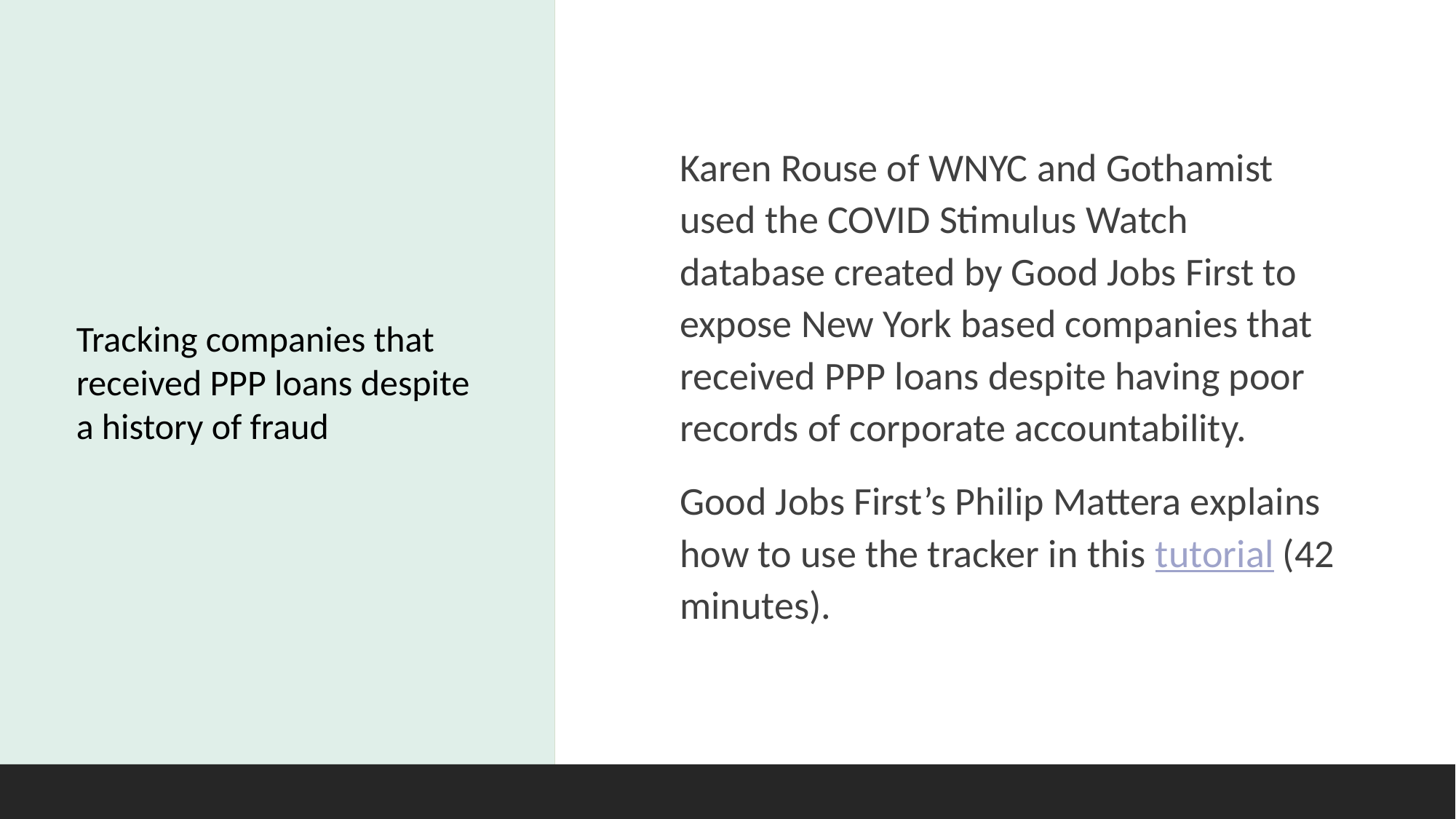

#

Karen Rouse of WNYC and Gothamist used the COVID Stimulus Watch database created by Good Jobs First to expose New York based companies that received PPP loans despite having poor records of corporate accountability.
Good Jobs First’s Philip Mattera explains how to use the tracker in this tutorial (42 minutes).
Tracking companies that received PPP loans despite a history of fraud